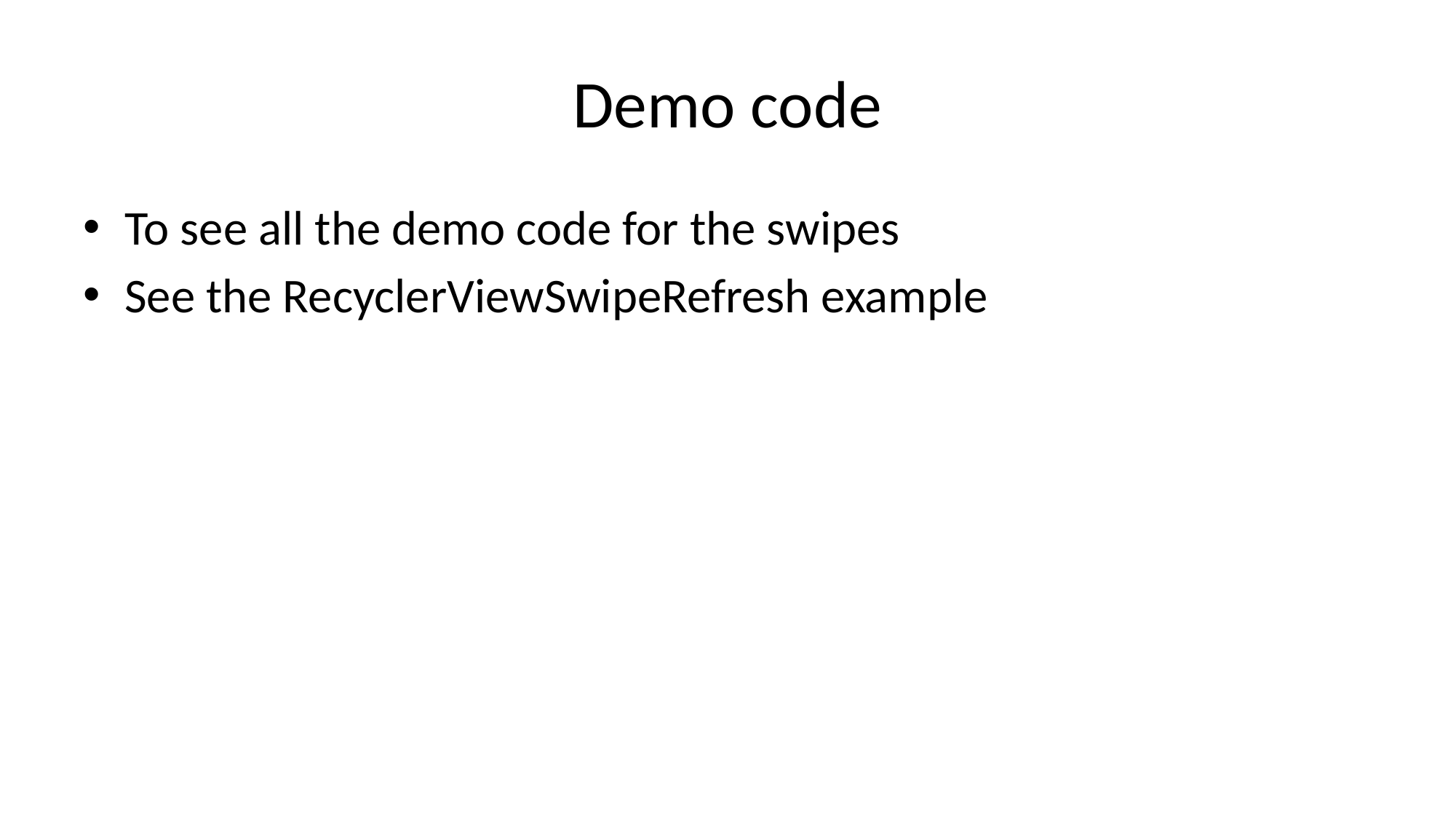

# Demo code
To see all the demo code for the swipes
See the RecyclerViewSwipeRefresh example